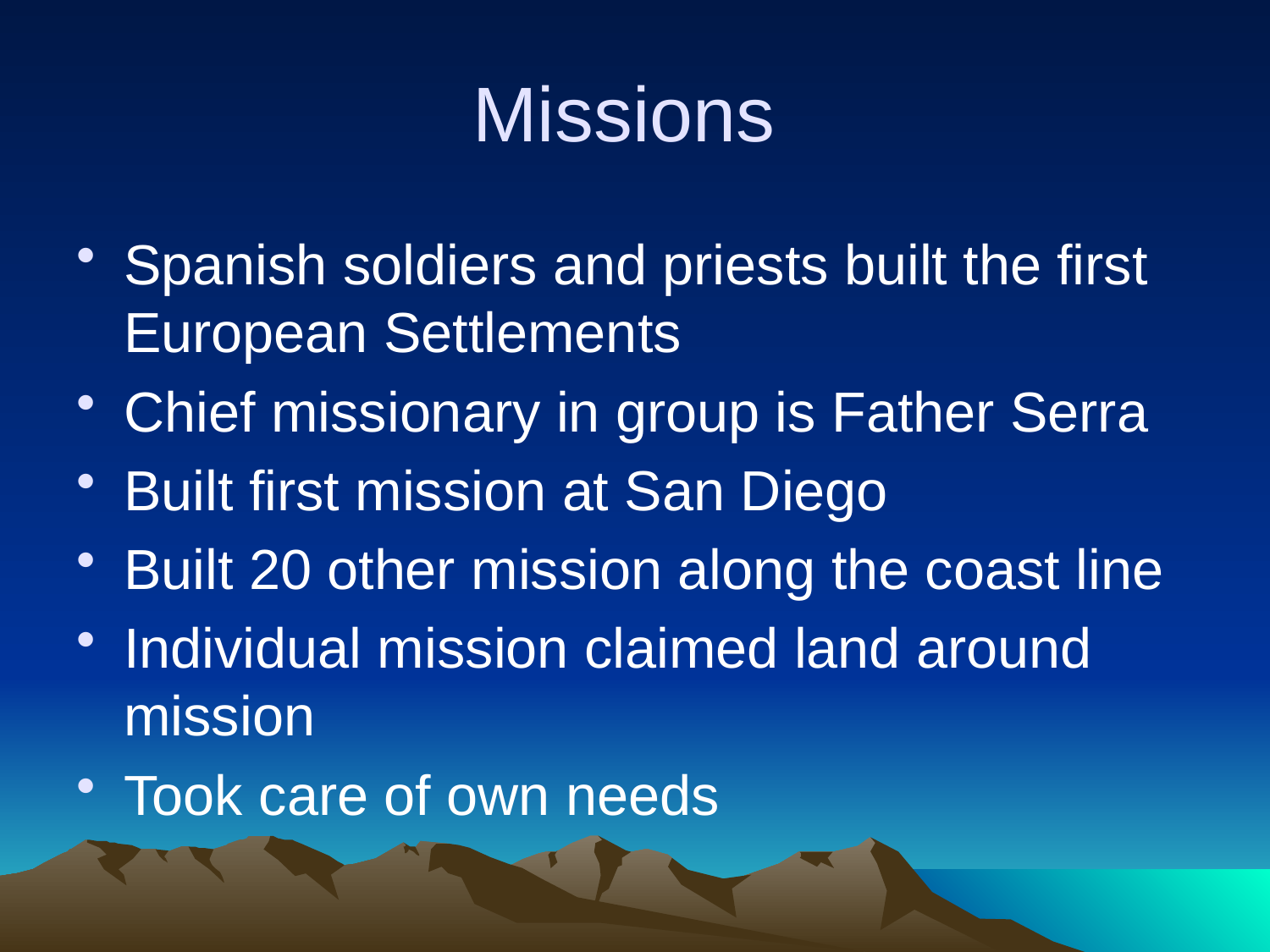

# Missions
Spanish soldiers and priests built the first European Settlements
Chief missionary in group is Father Serra
Built first mission at San Diego
Built 20 other mission along the coast line
Individual mission claimed land around mission
Took care of own needs